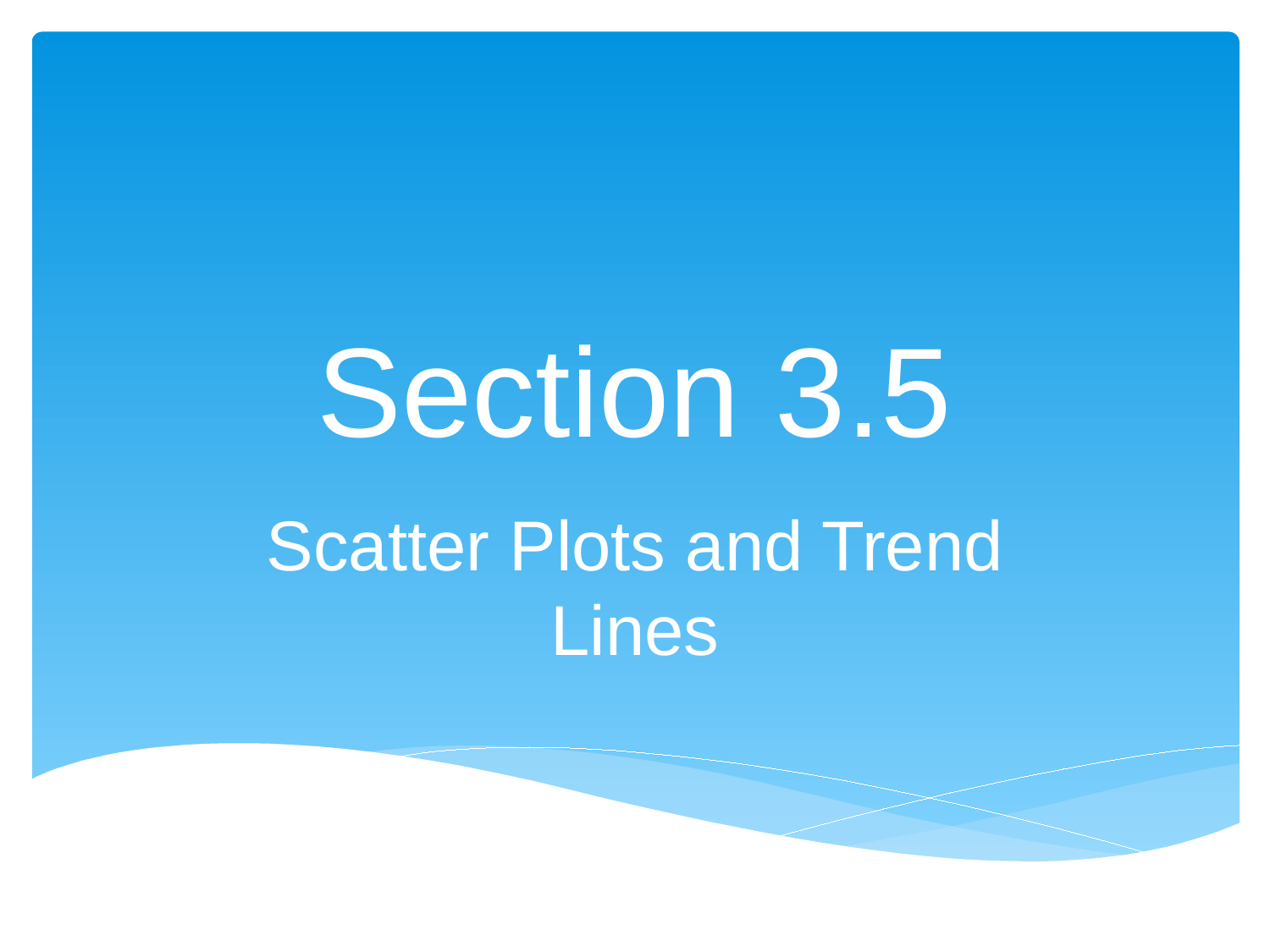

# Section 3.5
Scatter Plots and Trend Lines